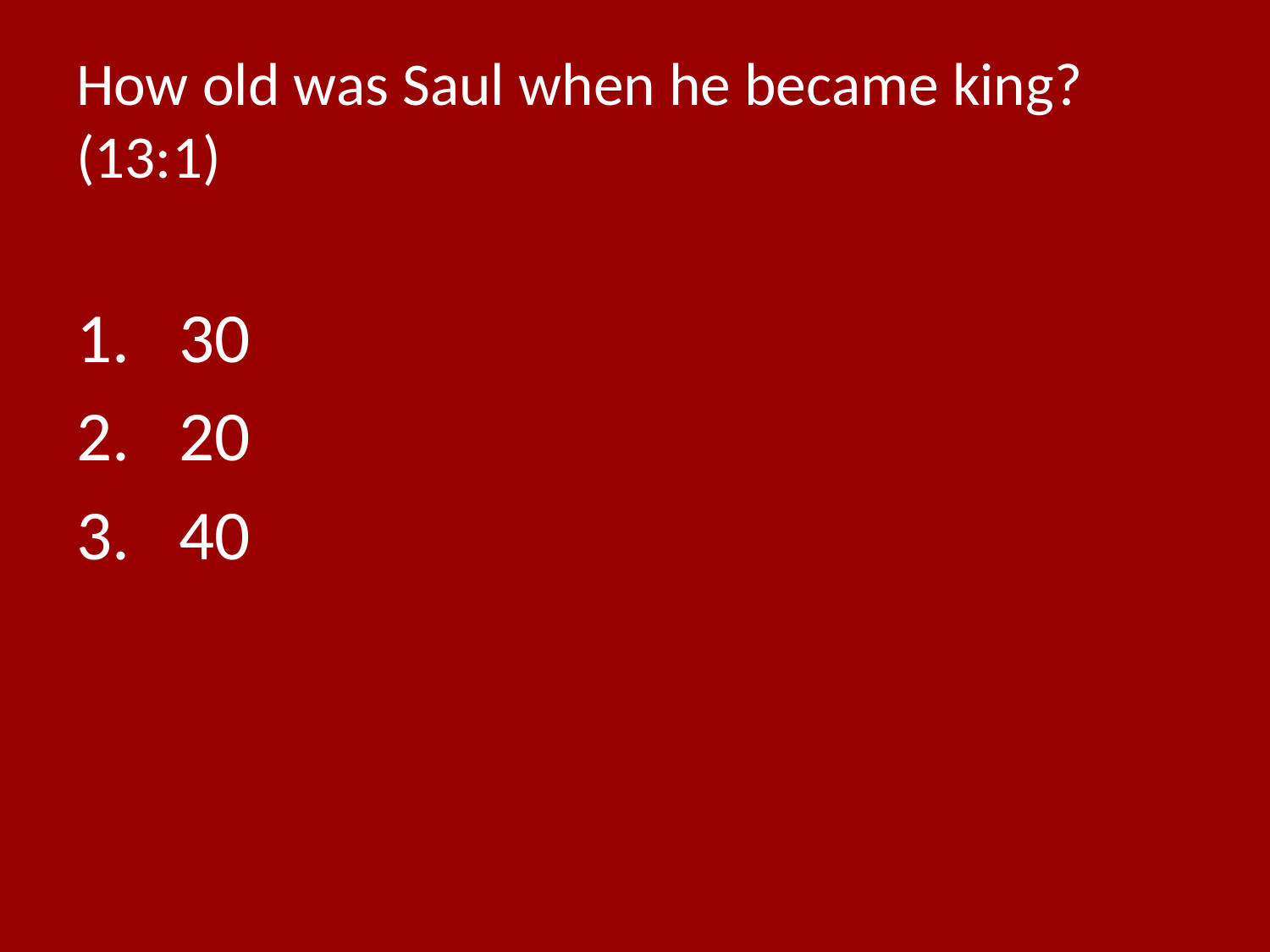

# How old was Saul when he became king?  (13:1)
30
20
40